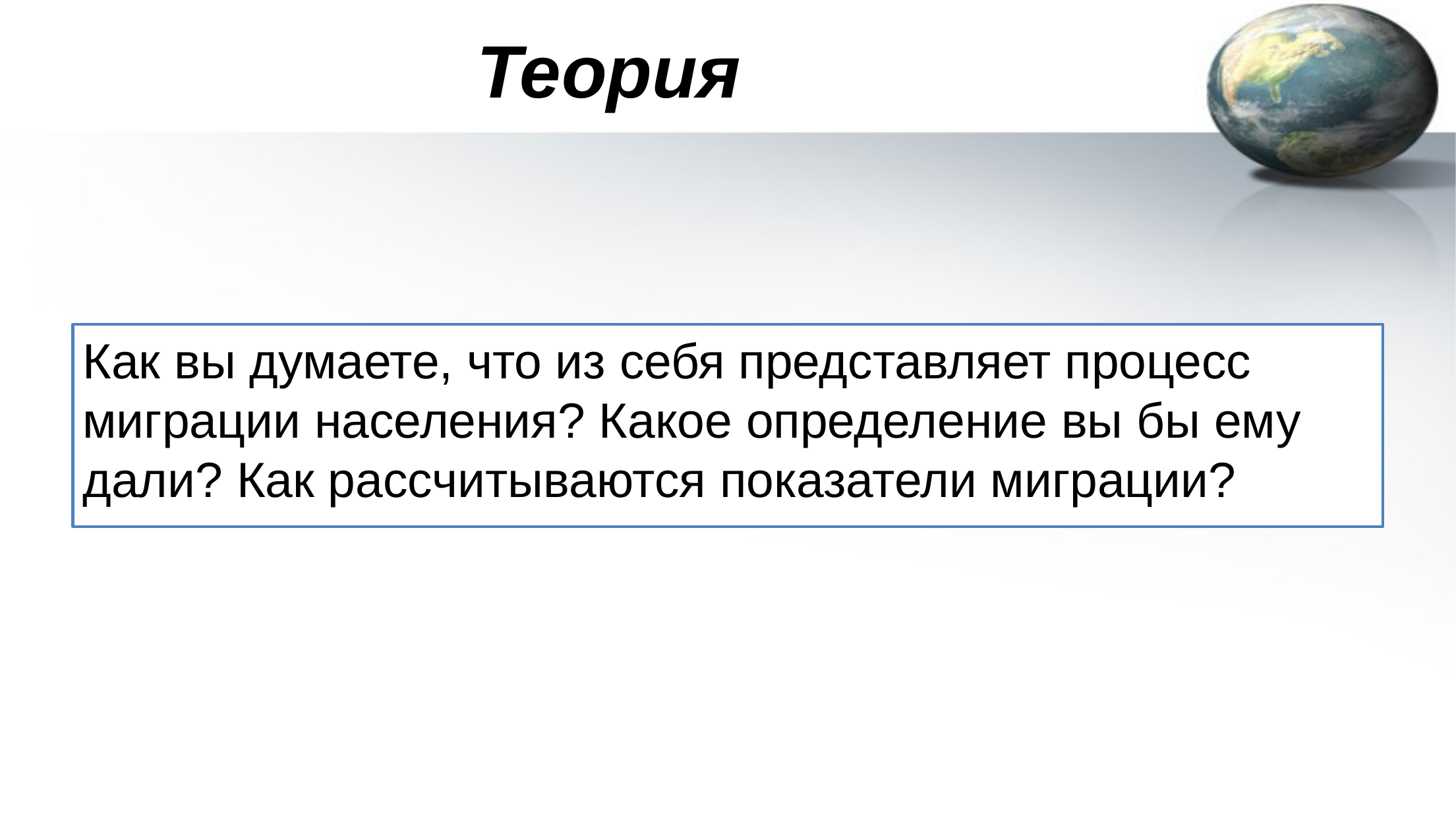

# Теория
Как вы думаете, что из себя представляет процесс миграции населения? Какое определение вы бы ему дали? Как рассчитываются показатели миграции?